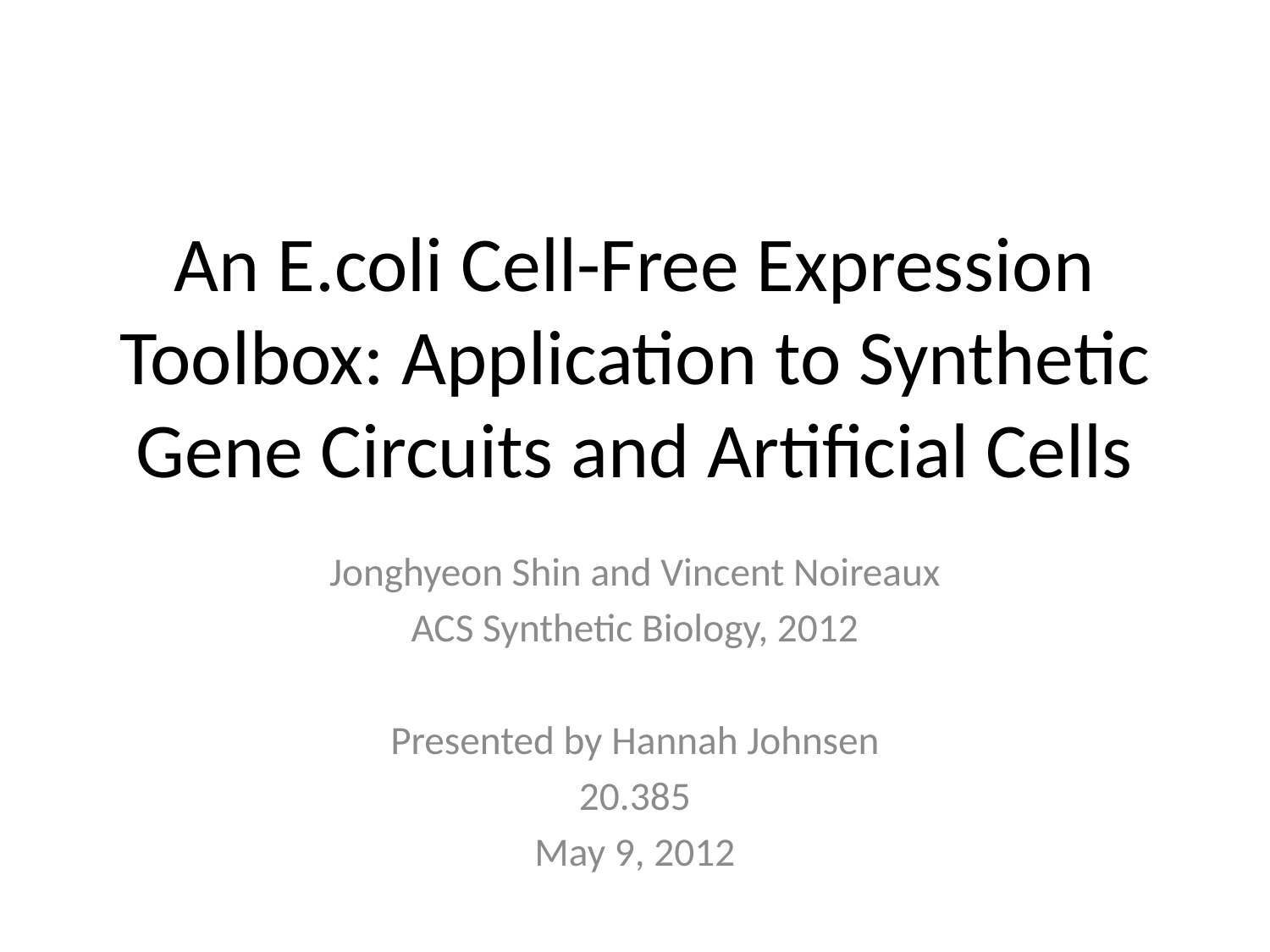

# An E.coli Cell-Free Expression Toolbox: Application to Synthetic Gene Circuits and Artificial Cells
Jonghyeon Shin and Vincent Noireaux
ACS Synthetic Biology, 2012

Presented by Hannah Johnsen
20.385
May 9, 2012